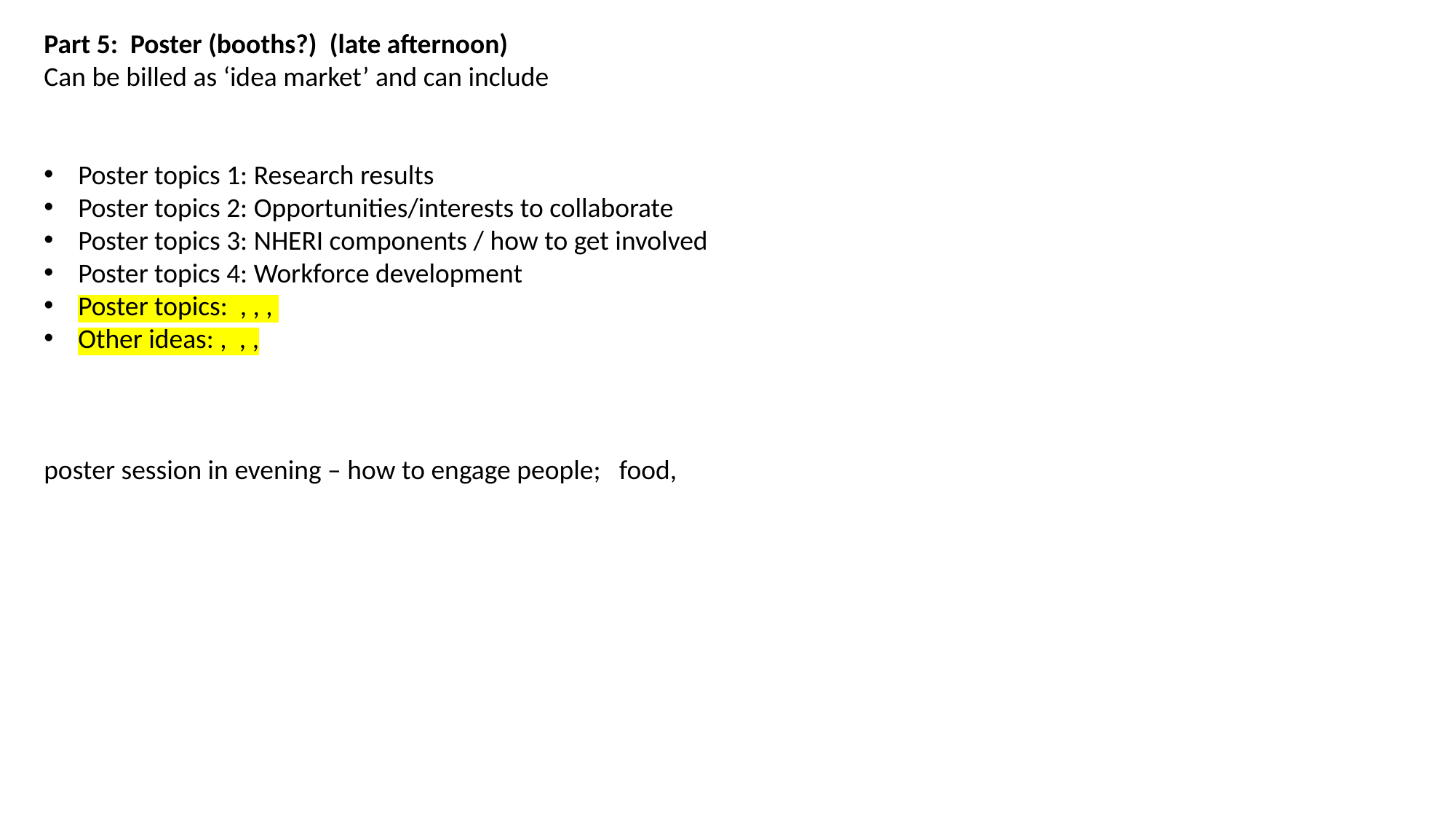

Part 5:  Poster (booths?)  (late afternoon)
Can be billed as ‘idea market’ and can include

Poster topics 1: Research results
Poster topics 2: Opportunities/interests to collaborate
Poster topics 3: NHERI components / how to get involved
Poster topics 4: Workforce development
Poster topics:  , , ,
Other ideas: ,  , ,

poster session in evening – how to engage people;   food,